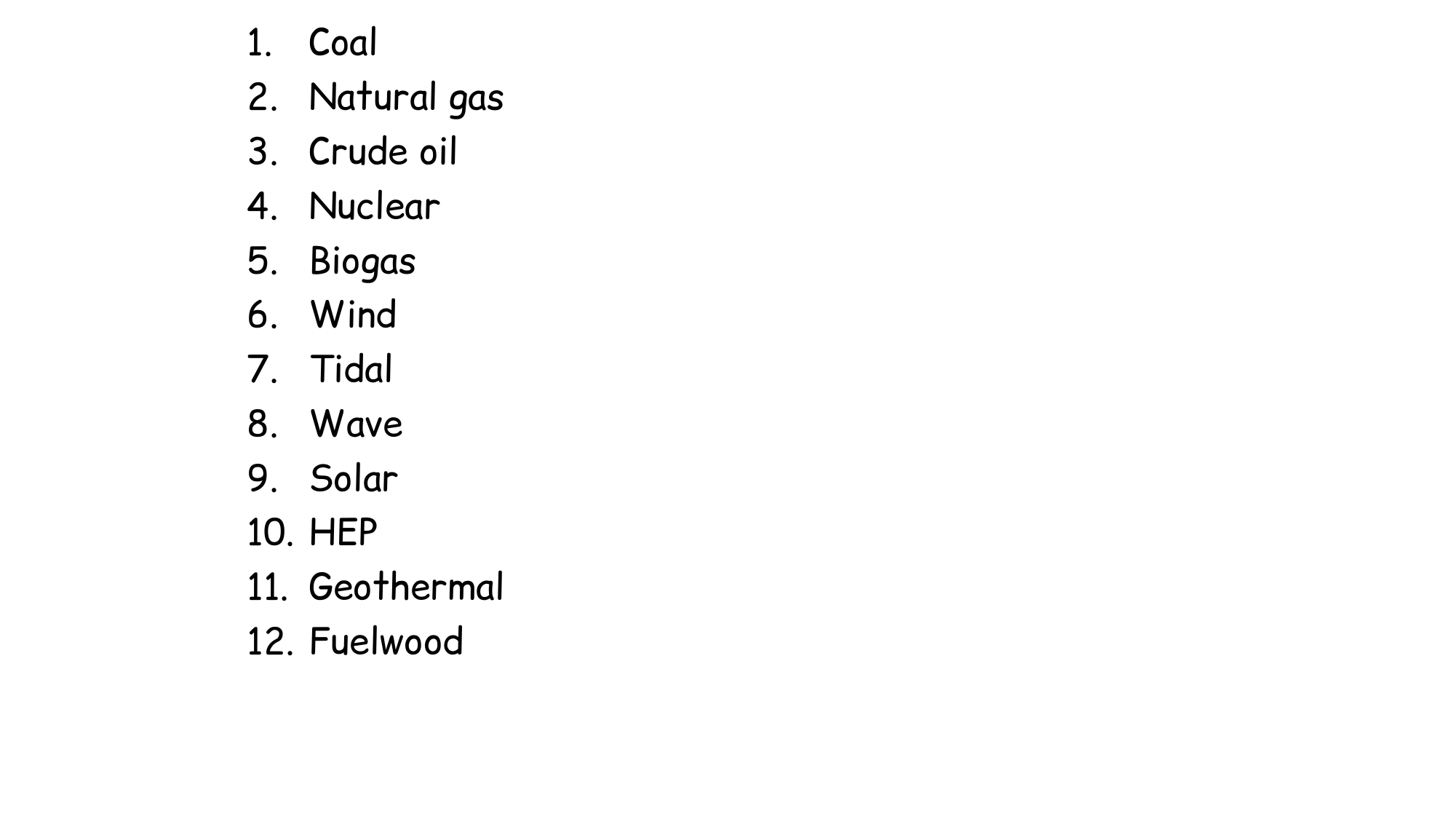

Coal
Natural gas
Crude oil
Nuclear
Biogas
Wind
Tidal
Wave
Solar
HEP
Geothermal
Fuelwood